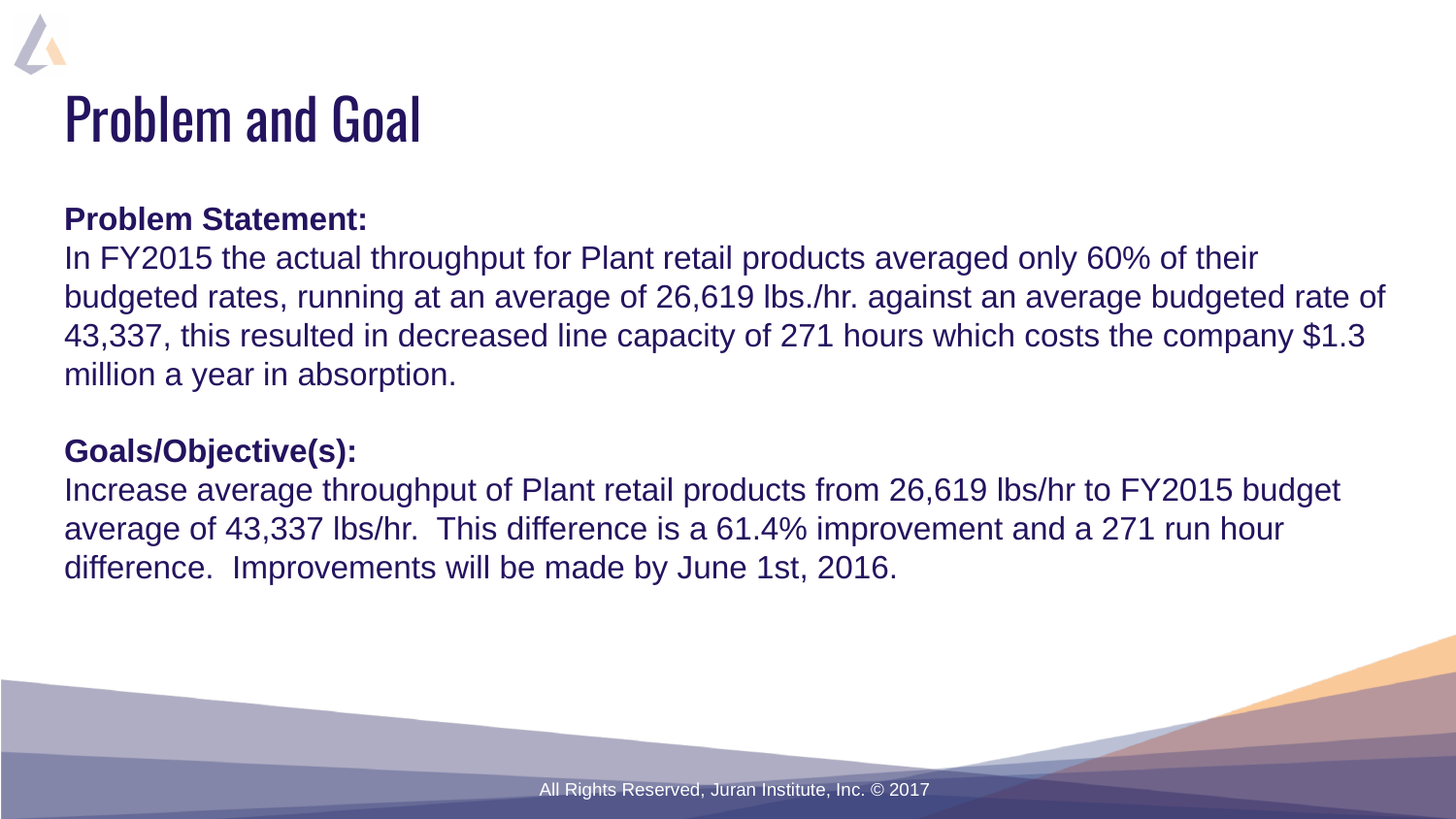

# Problem and Goal
Problem Statement:
In FY2015 the actual throughput for Plant retail products averaged only 60% of their budgeted rates, running at an average of 26,619 lbs./hr. against an average budgeted rate of 43,337, this resulted in decreased line capacity of 271 hours which costs the company $1.3 million a year in absorption.

Goals/Objective(s):
Increase average throughput of Plant retail products from 26,619 lbs/hr to FY2015 budget average of 43,337 lbs/hr.  This difference is a 61.4% improvement and a 271 run hour difference.  Improvements will be made by June 1st, 2016.